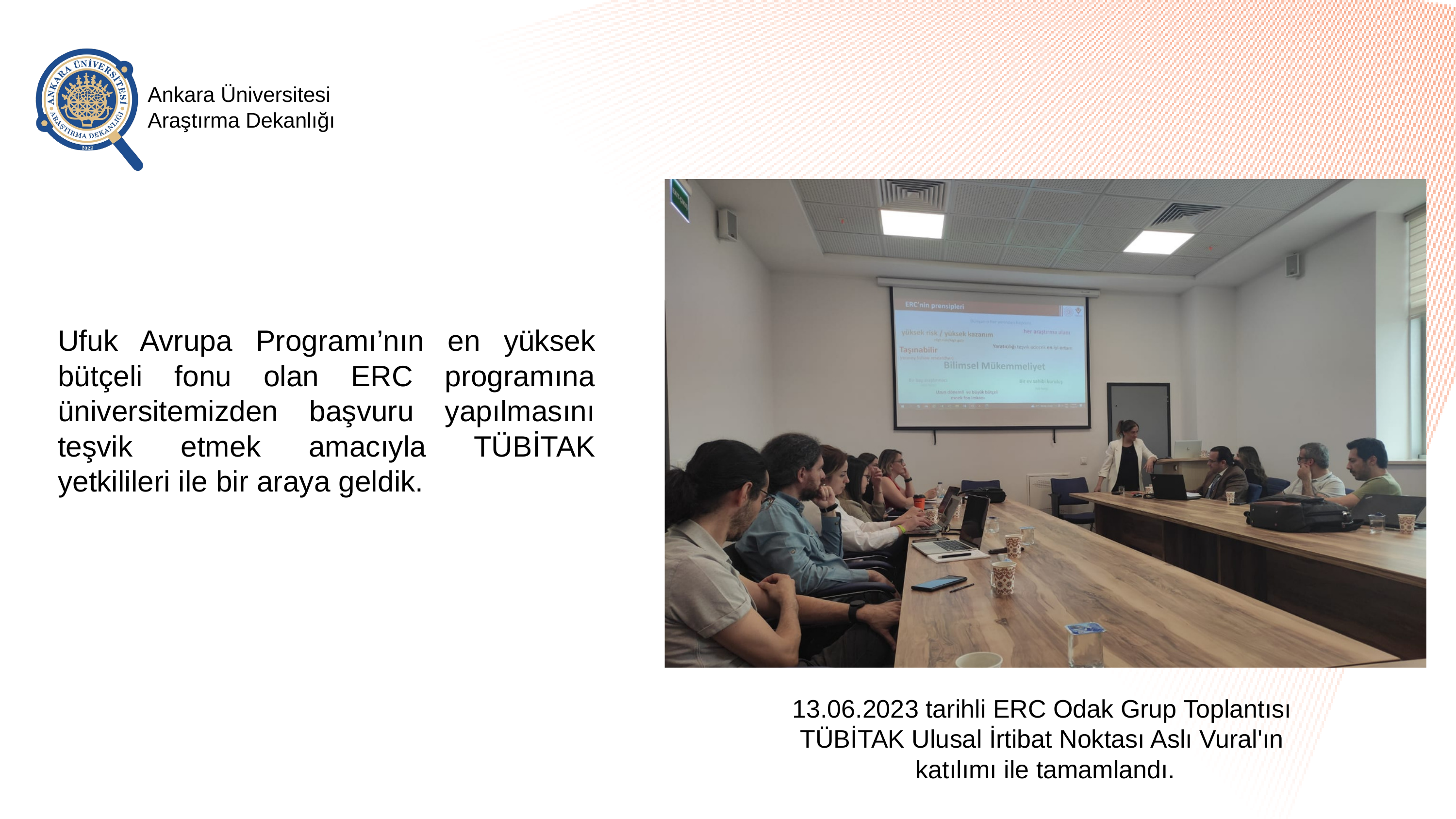

Ankara Üniversitesi Araştırma Dekanlığı

Ufuk Avrupa Programı’nın en yüksek bütçeli fonu olan ERC programına üniversitemizden başvuru yapılmasını teşvik etmek amacıyla TÜBİTAK yetkilileri ile bir araya geldik.

13.06.2023 tarihli ERC Odak Grup Toplantısı
TÜBİTAK Ulusal İrtibat Noktası Aslı Vural'ın
katılımı ile tamamlandı.